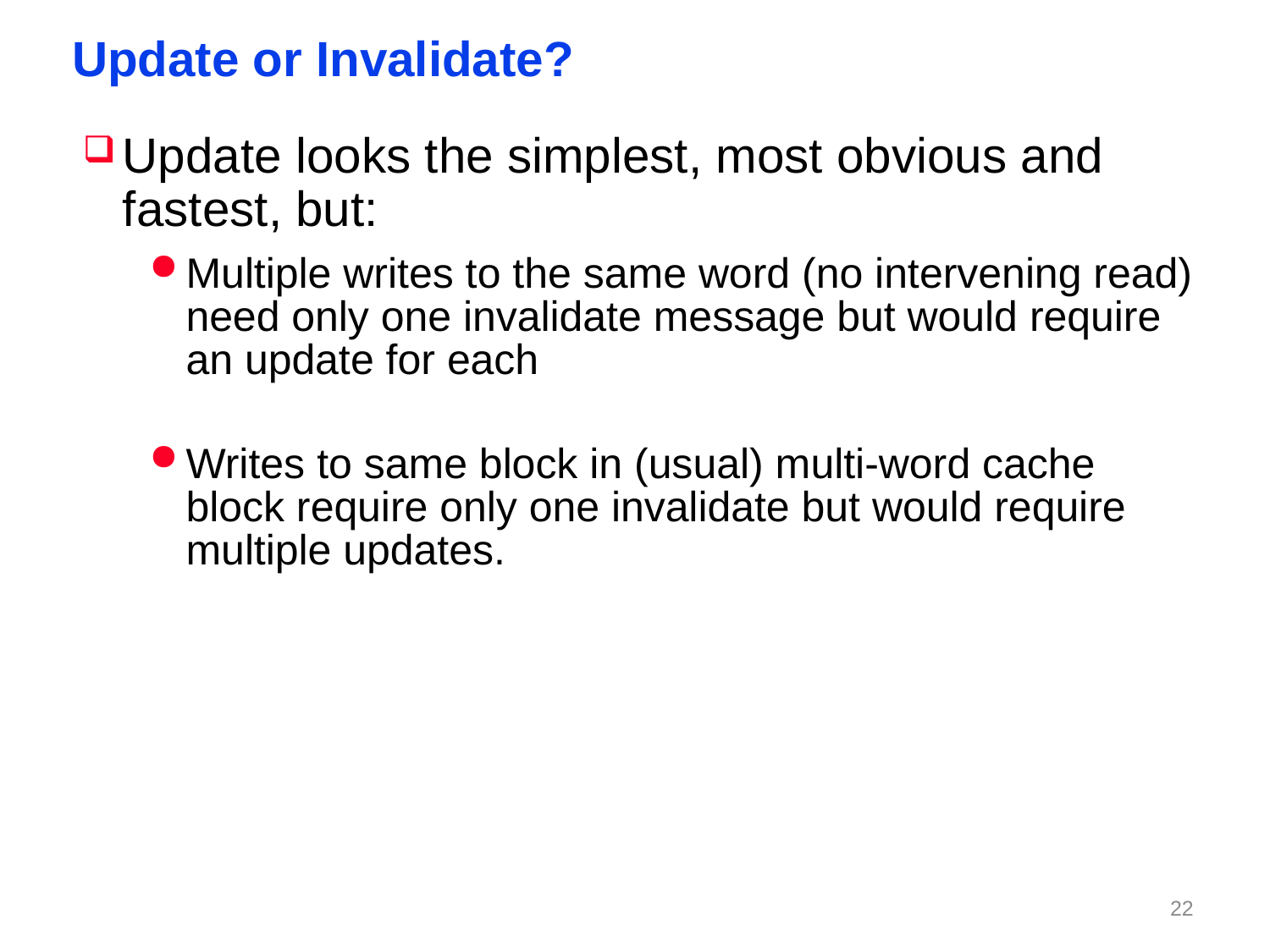

# Update or Invalidate?
Update looks the simplest, most obvious and fastest, but:
Multiple writes to the same word (no intervening read) need only one invalidate message but would require an update for each

Writes to same block in (usual) multi-word cache block require only one invalidate but would require multiple updates.
22